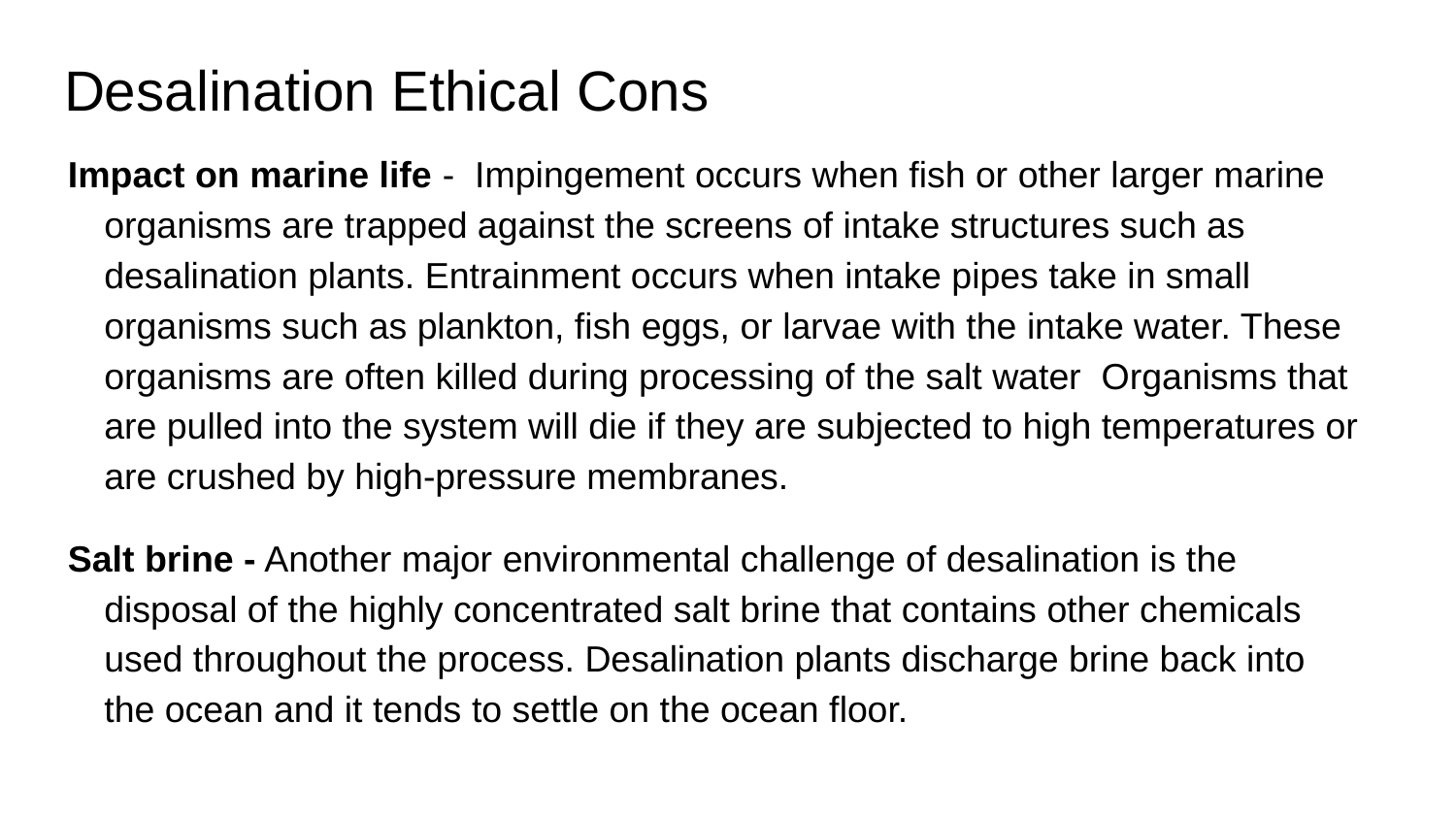

# Desalination Ethical Cons

Impact on marine life -  Impingement occurs when fish or other larger marine organisms are trapped against the screens of intake structures such as desalination plants. Entrainment occurs when intake pipes take in small organisms such as plankton, fish eggs, or larvae with the intake water. These organisms are often killed during processing of the salt water  Organisms that are pulled into the system will die if they are subjected to high temperatures or are crushed by high-pressure membranes.
Salt brine - Another major environmental challenge of desalination is the disposal of the highly concentrated salt brine that contains other chemicals used throughout the process. Desalination plants discharge brine back into the ocean and it tends to settle on the ocean floor.